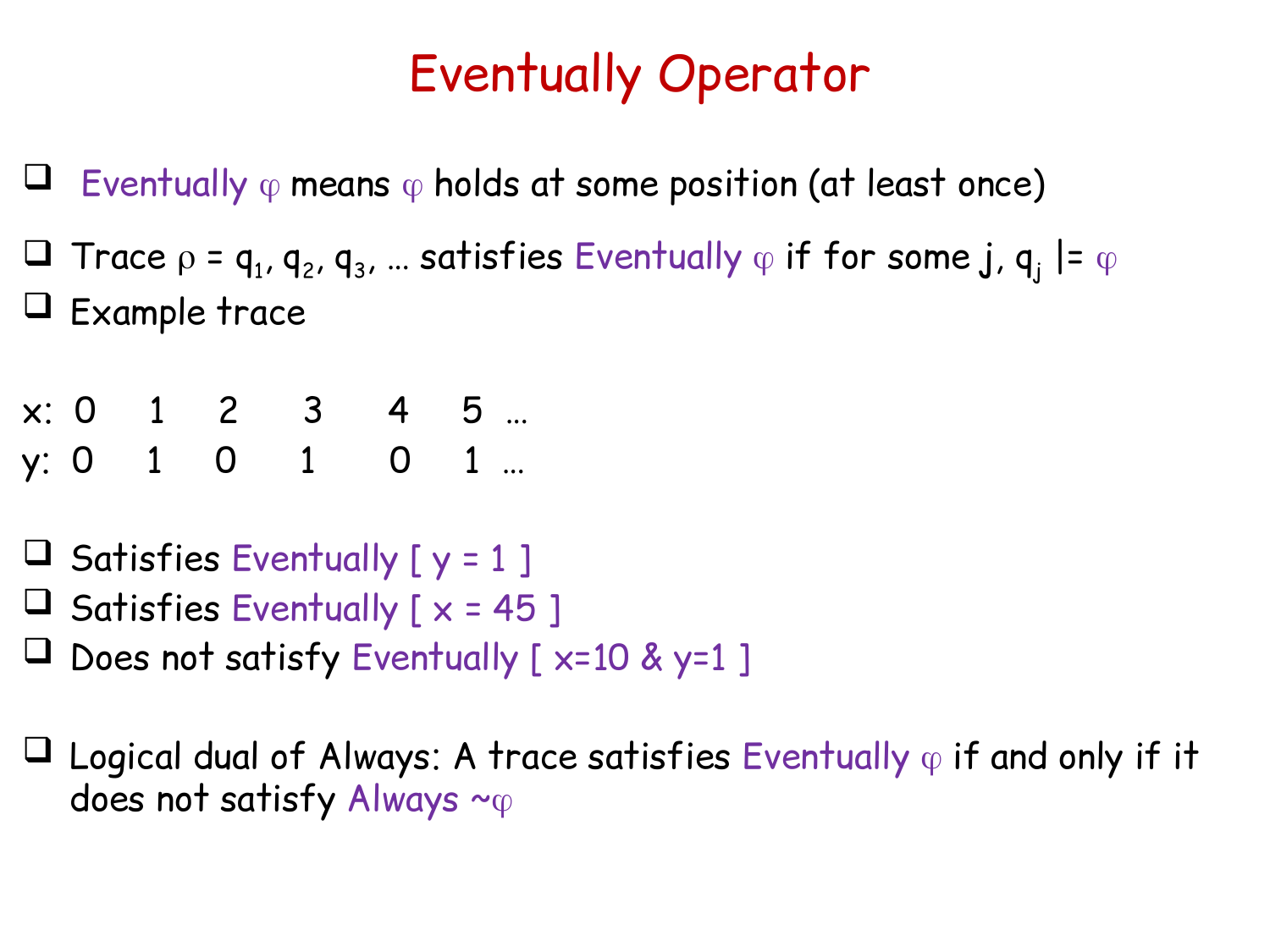

# Eventually Operator
 Eventually ϕ means ϕ holds at some position (at least once)
Trace ρ = q1, q2, q3, … satisfies Eventually ϕ if for some j, qj |= ϕ
Example trace

x:  0     1     2      3      4     5  …
y:  0     1     0      1       0     1  …

Satisfies Eventually [ y = 1 ]
Satisfies Eventually [ x = 45 ]
Does not satisfy Eventually [ x=10 & y=1 ]

Logical dual of Always: A trace satisfies Eventually ϕ if and only if it does not satisfy Always ~ϕ